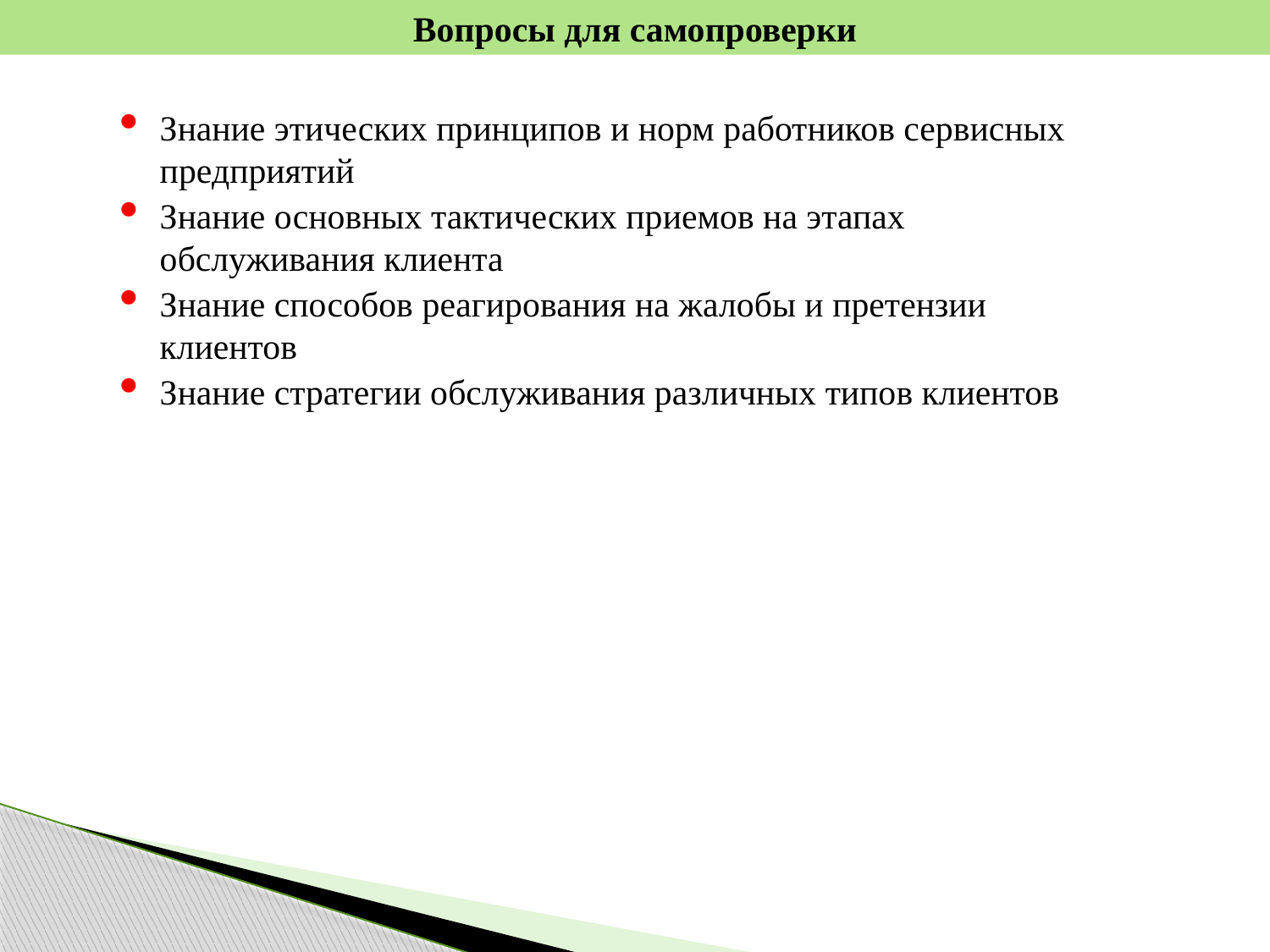

Вопросы для самопроверки
Знание этических принципов и норм работников сервисных предприятий
Знание основных тактических приемов на этапах обслуживания клиента
Знание способов реагирования на жалобы и претензии клиентов
Знание стратегии обслуживания различных типов клиентов